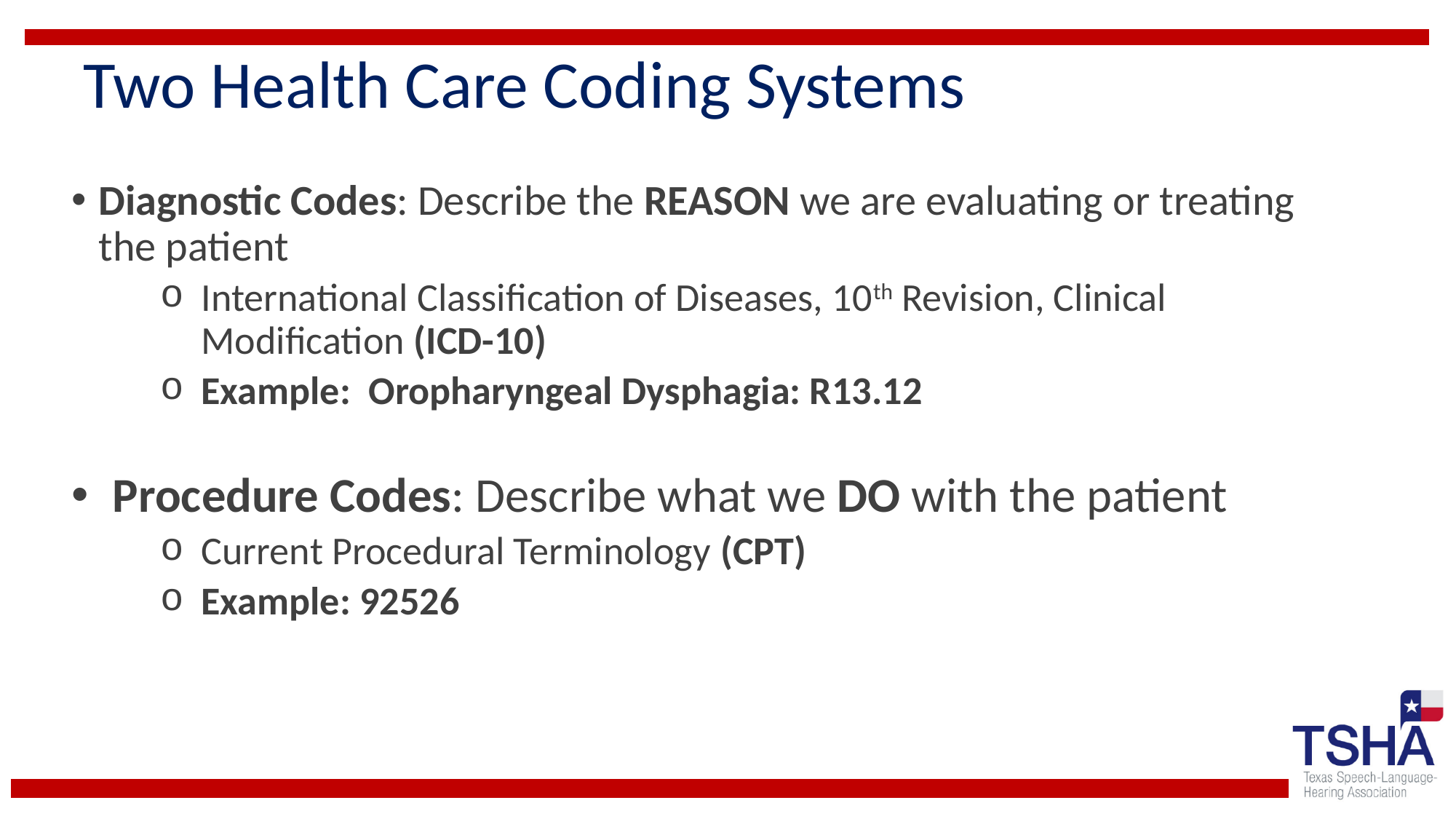

# Two Health Care Coding Systems
Diagnostic Codes: Describe the REASON we are evaluating or treating the patient
International Classification of Diseases, 10th Revision, Clinical Modification (ICD-10)
Example:  Oropharyngeal Dysphagia: R13.12

Procedure Codes: Describe what we DO with the patient
Current Procedural Terminology (CPT)
Example: 92526